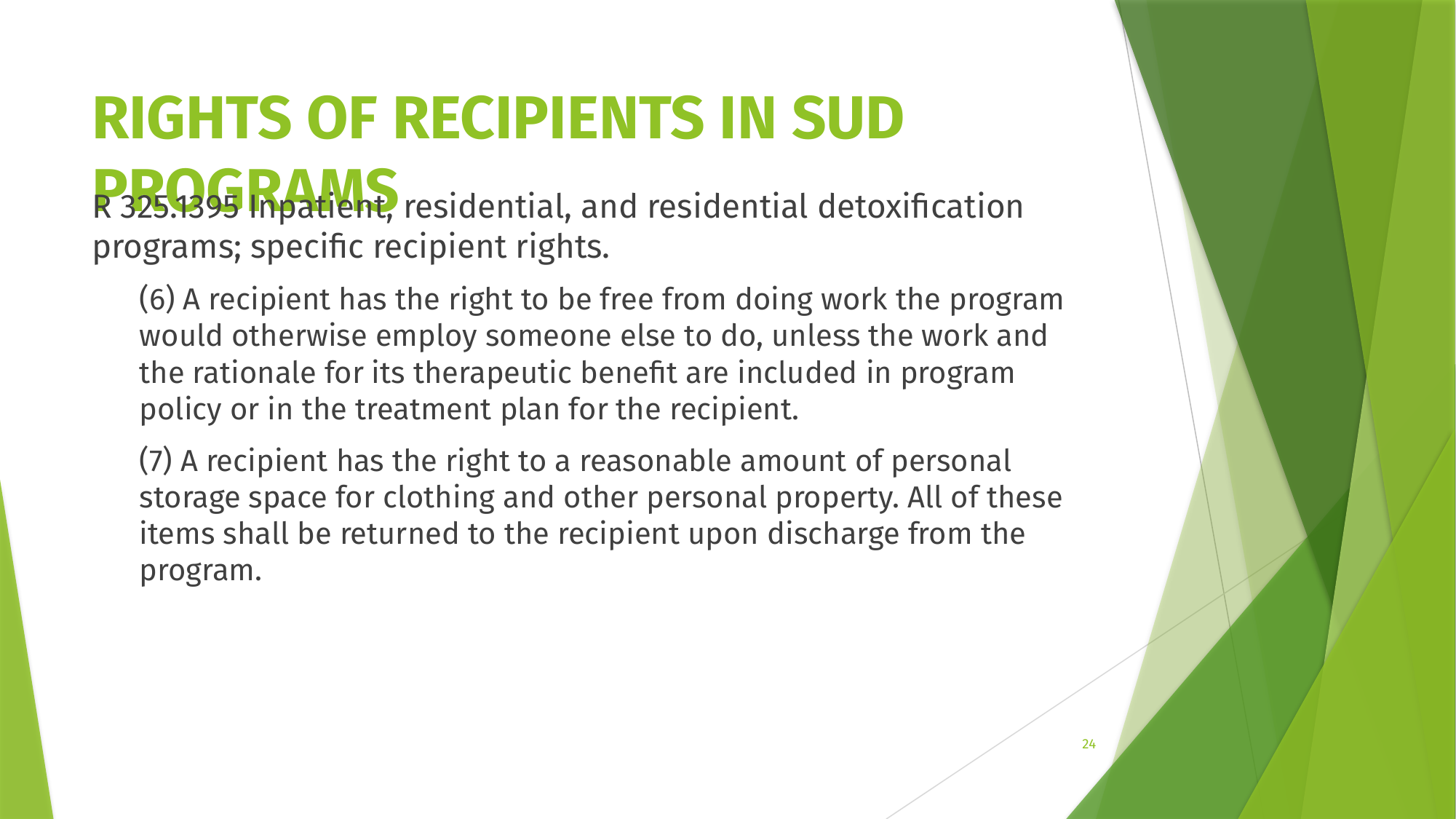

# Rights of recipients in SUD programs
R 325.1395 Inpatient, residential, and residential detoxification programs; specific recipient rights.
(6) A recipient has the right to be free from doing work the program would otherwise employ someone else to do, unless the work and the rationale for its therapeutic benefit are included in program policy or in the treatment plan for the recipient.
(7) A recipient has the right to a reasonable amount of personal storage space for clothing and other personal property. All of these items shall be returned to the recipient upon discharge from the program.
24